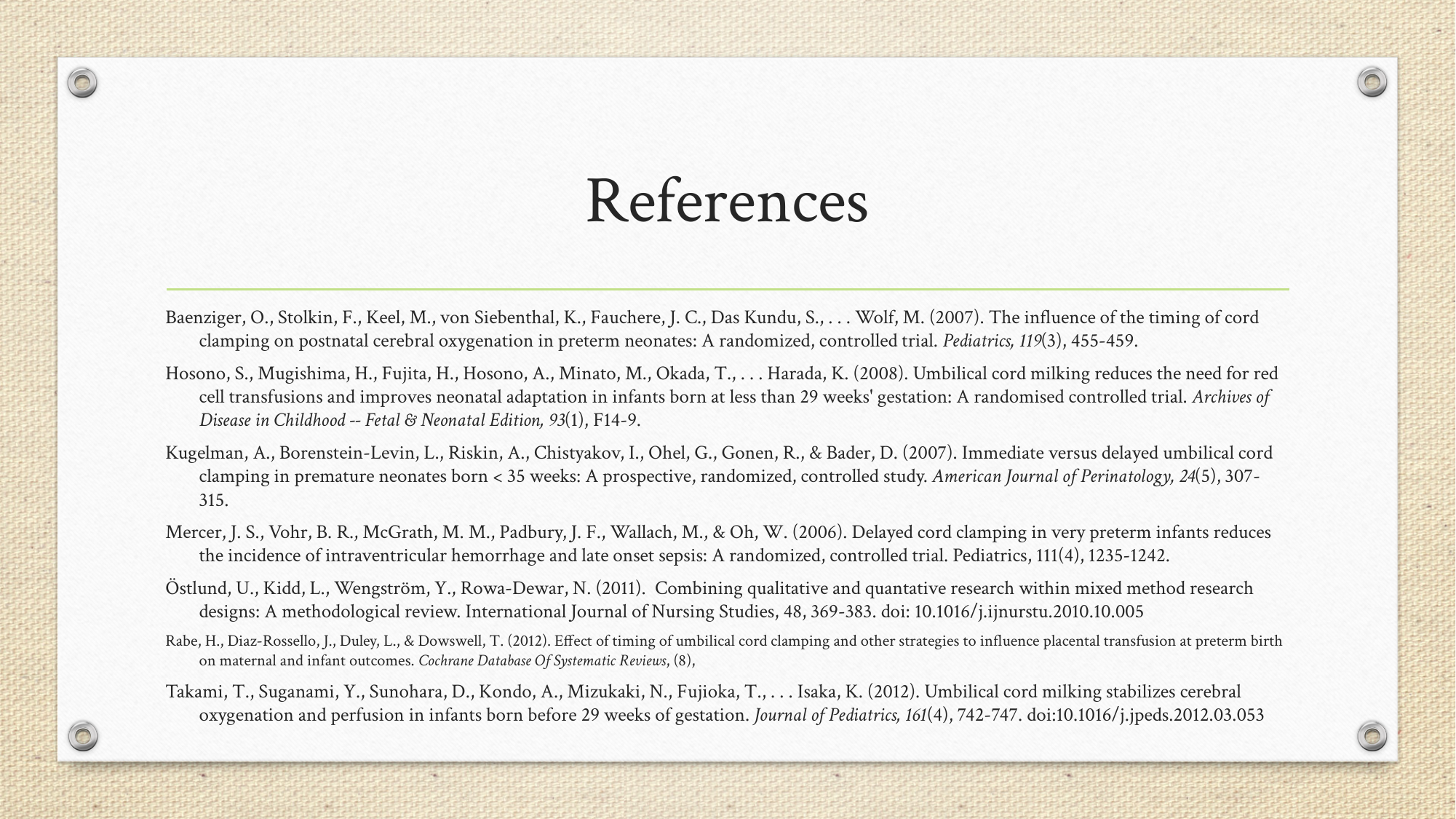

# References
Baenziger, O., Stolkin, F., Keel, M., von Siebenthal, K., Fauchere, J. C., Das Kundu, S., . . . Wolf, M. (2007). The influence of the timing of cord clamping on postnatal cerebral oxygenation in preterm neonates: A randomized, controlled trial. Pediatrics, 119(3), 455-459.
Hosono, S., Mugishima, H., Fujita, H., Hosono, A., Minato, M., Okada, T., . . . Harada, K. (2008). Umbilical cord milking reduces the need for red cell transfusions and improves neonatal adaptation in infants born at less than 29 weeks' gestation: A randomised controlled trial. Archives of Disease in Childhood -- Fetal & Neonatal Edition, 93(1), F14-9.
Kugelman, A., Borenstein-Levin, L., Riskin, A., Chistyakov, I., Ohel, G., Gonen, R., & Bader, D. (2007). Immediate versus delayed umbilical cord clamping in premature neonates born < 35 weeks: A prospective, randomized, controlled study. American Journal of Perinatology, 24(5), 307-315.
Mercer, J. S., Vohr, B. R., McGrath, M. M., Padbury, J. F., Wallach, M., & Oh, W. (2006). Delayed cord clamping in very preterm infants reduces the incidence of intraventricular hemorrhage and late onset sepsis: A randomized, controlled trial. Pediatrics, 111(4), 1235-1242.
Östlund, U., Kidd, L., Wengström, Y., Rowa-Dewar, N. (2011).  Combining qualitative and quantative research within mixed method research designs: A methodological review. International Journal of Nursing Studies, 48, 369-383. doi: 10.1016/j.ijnurstu.2010.10.005
Rabe, H., Diaz-Rossello, J., Duley, L., & Dowswell, T. (2012). Effect of timing of umbilical cord clamping and other strategies to influence placental transfusion at preterm birth on maternal and infant outcomes. Cochrane Database Of Systematic Reviews, (8),
Takami, T., Suganami, Y., Sunohara, D., Kondo, A., Mizukaki, N., Fujioka, T., . . . Isaka, K. (2012). Umbilical cord milking stabilizes cerebral oxygenation and perfusion in infants born before 29 weeks of gestation. Journal of Pediatrics, 161(4), 742-747. doi:10.1016/j.jpeds.2012.03.053